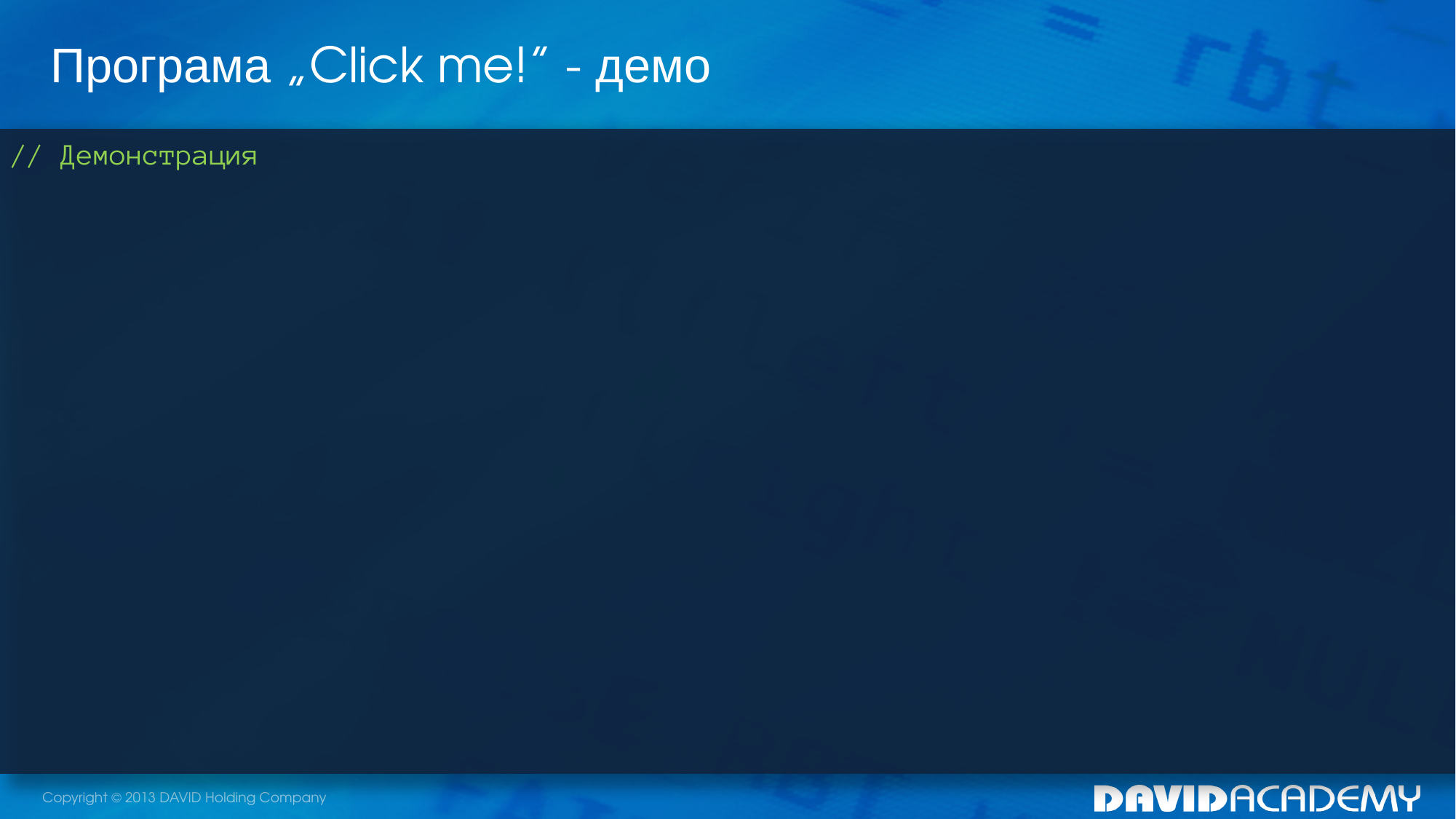

# Програма „Click me!” - демо
// Демонстрация